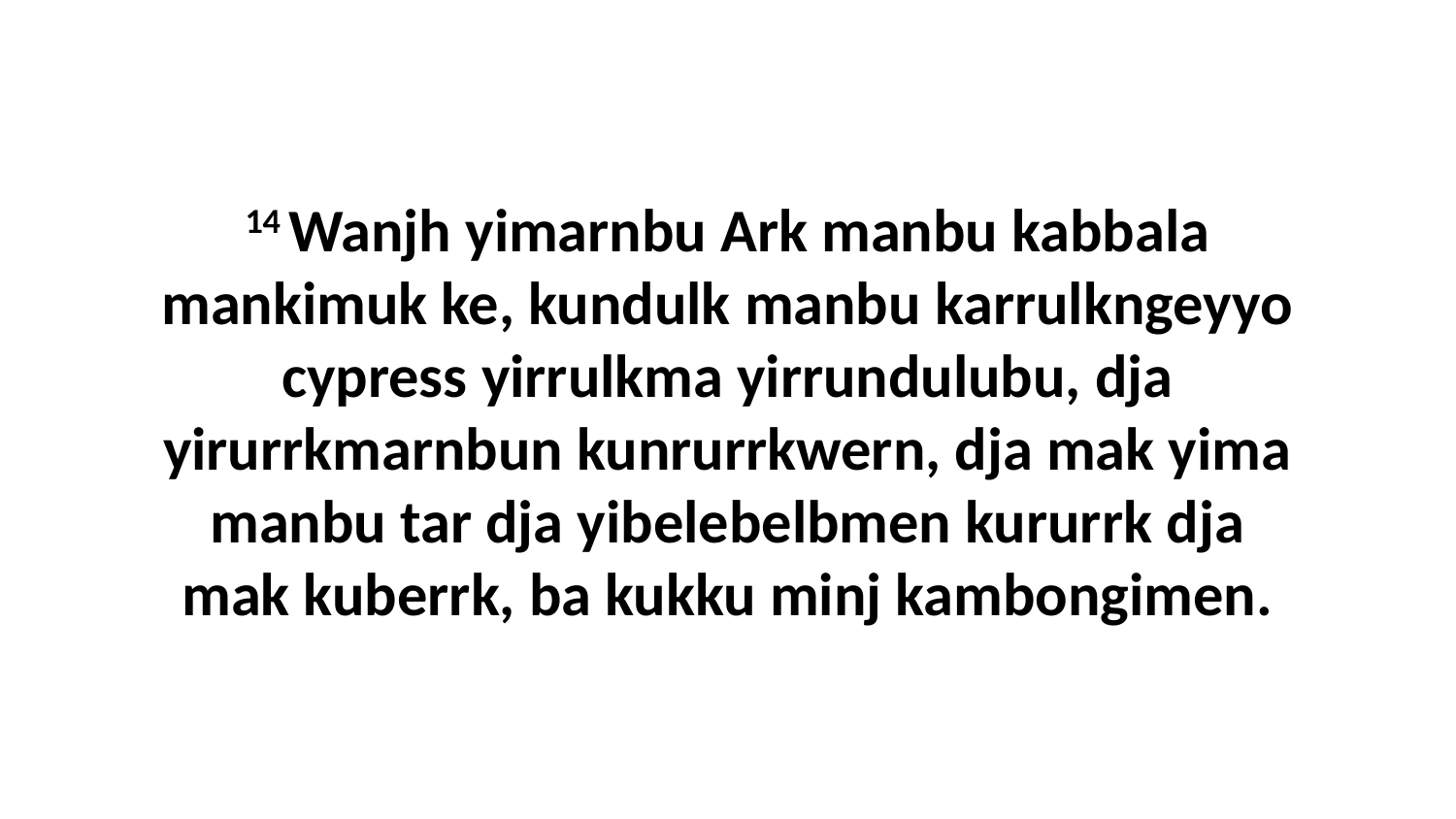

14 Wanjh yimarnbu Ark manbu kabbala mankimuk ke, kundulk manbu karrulkngeyyo cypress yirrulkma yirrundulubu, dja yirurrkmarnbun kunrurrkwern, dja mak yima manbu tar dja yibelebelbmen kururrk dja mak kuberrk, ba kukku minj kambongimen.